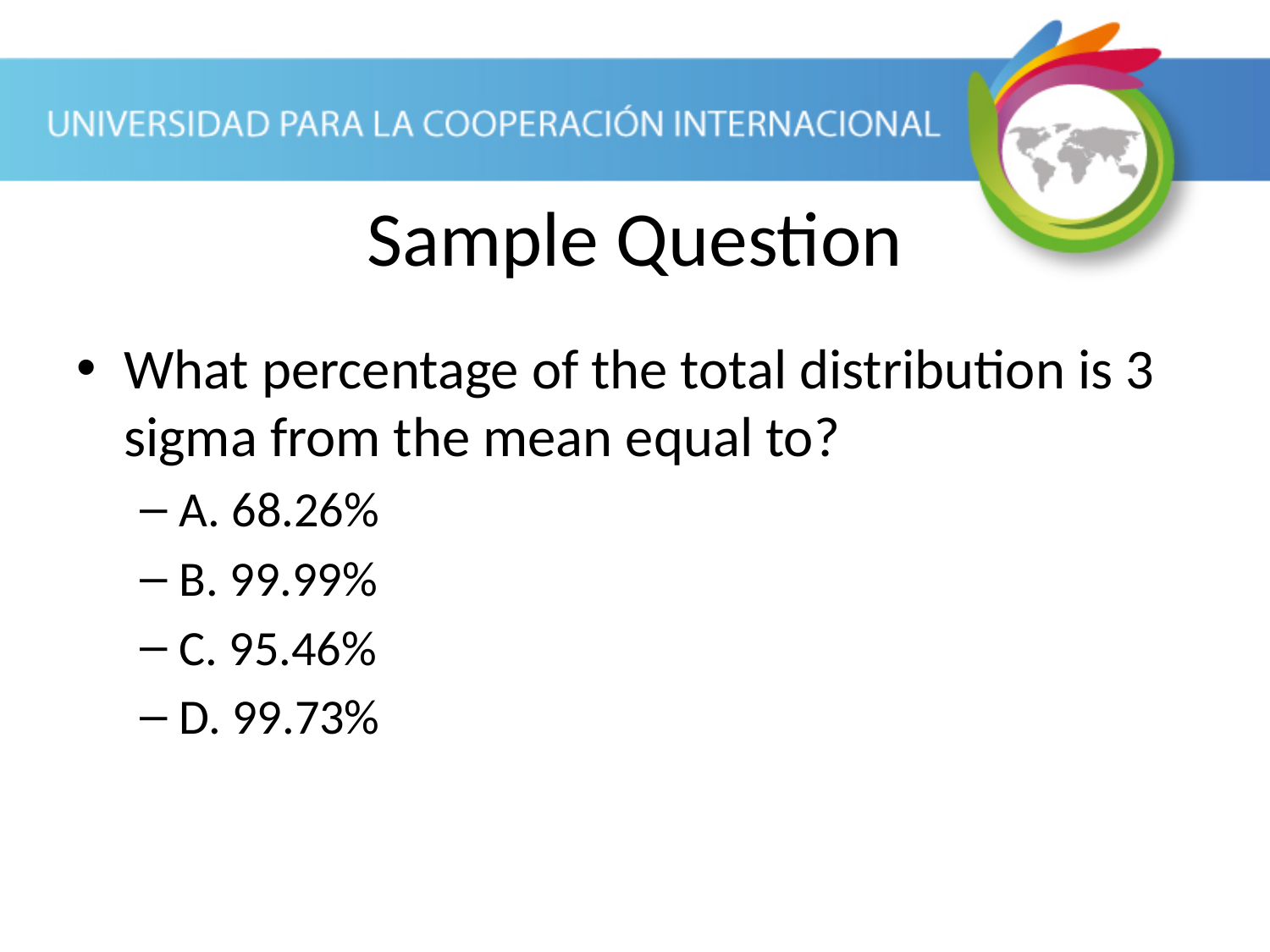

Sample Question
What percentage of the total distribution is 3 sigma from the mean equal to?
A. 68.26%
B. 99.99%
C. 95.46%
D. 99.73%